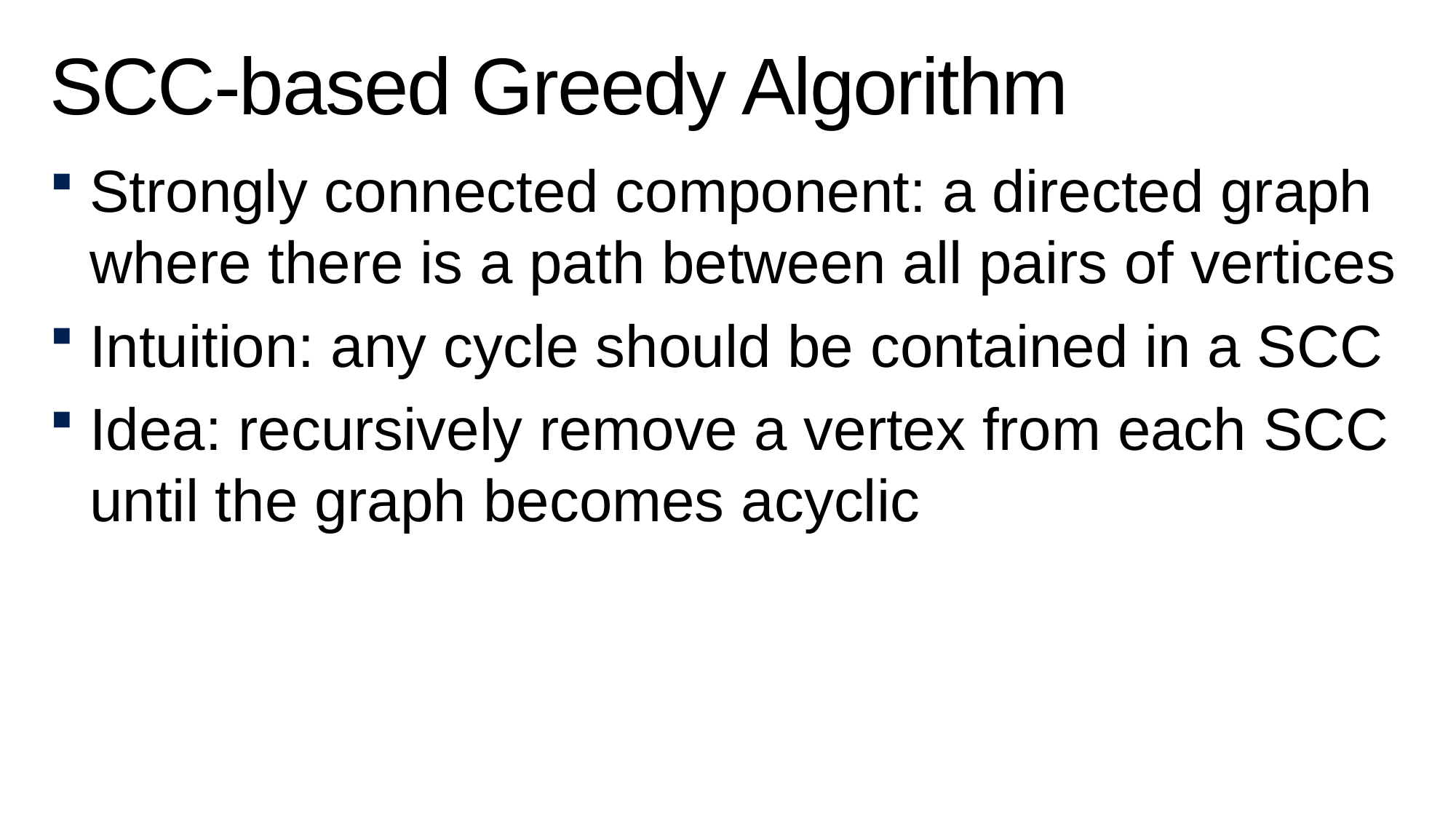

# SCC-based Greedy Algorithm
Strongly connected component: a directed graph where there is a path between all pairs of vertices
Intuition: any cycle should be contained in a SCC
Idea: recursively remove a vertex from each SCC until the graph becomes acyclic